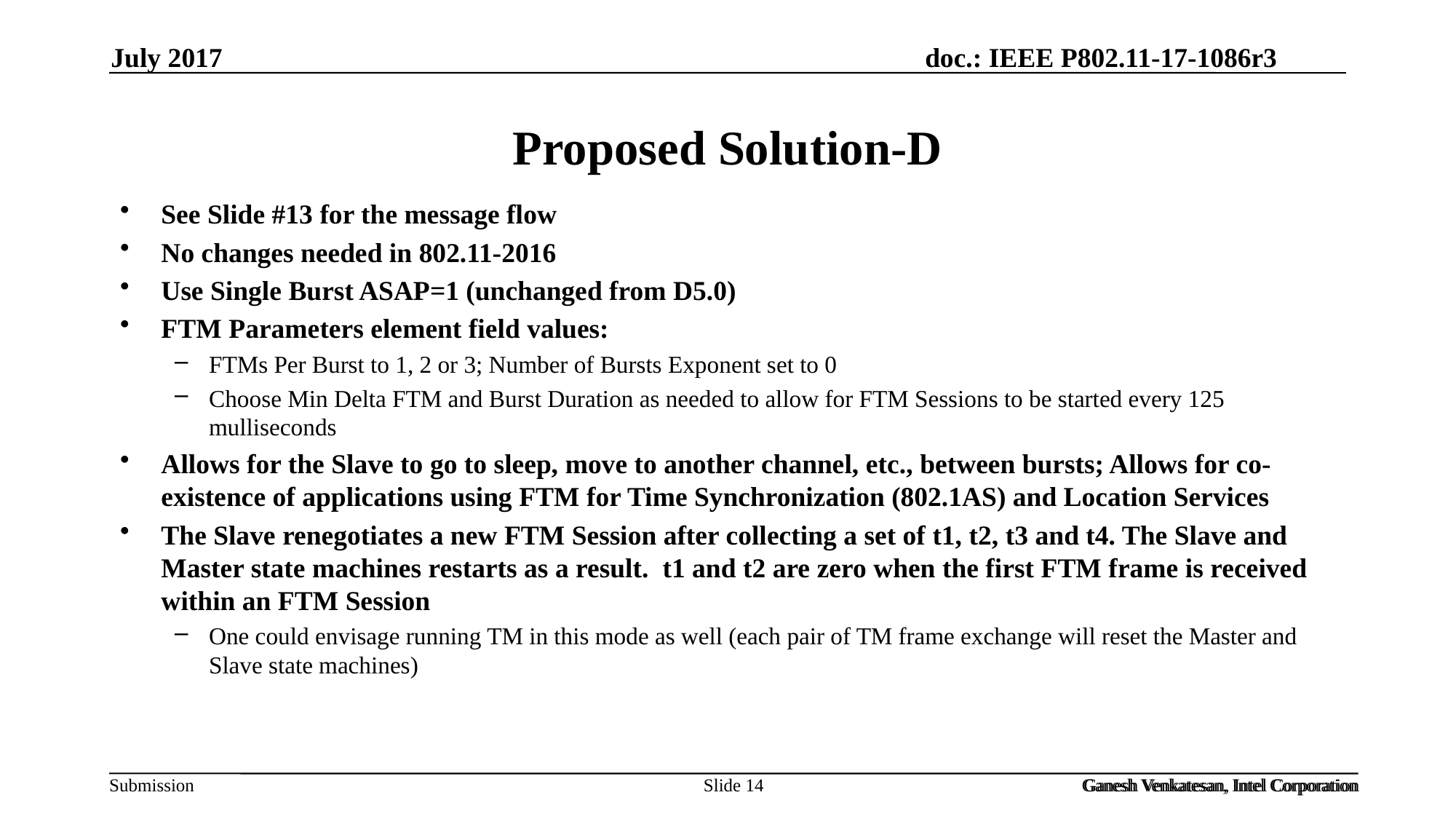

July 2017
# Proposed Solution-D
See Slide #13 for the message flow
No changes needed in 802.11-2016
Use Single Burst ASAP=1 (unchanged from D5.0)
FTM Parameters element field values:
FTMs Per Burst to 1, 2 or 3; Number of Bursts Exponent set to 0
Choose Min Delta FTM and Burst Duration as needed to allow for FTM Sessions to be started every 125 mulliseconds
Allows for the Slave to go to sleep, move to another channel, etc., between bursts; Allows for co-existence of applications using FTM for Time Synchronization (802.1AS) and Location Services
The Slave renegotiates a new FTM Session after collecting a set of t1, t2, t3 and t4. The Slave and Master state machines restarts as a result.  t1 and t2 are zero when the first FTM frame is received within an FTM Session
One could envisage running TM in this mode as well (each pair of TM frame exchange will reset the Master and Slave state machines)
Slide 14
Ganesh Venkatesan, Intel Corporation